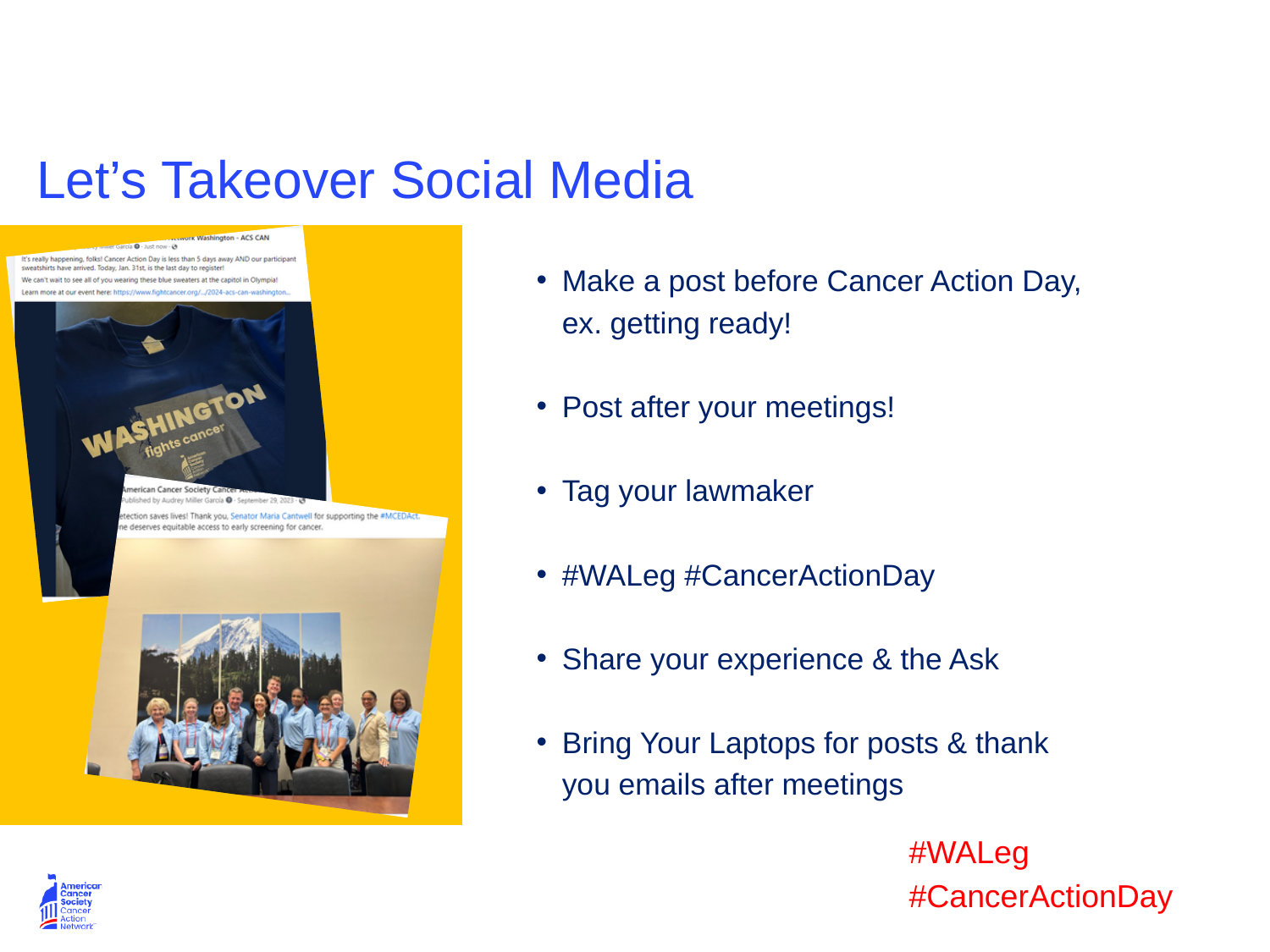

Let’s Takeover Social Media

Make a post before Cancer Action Day, ex. getting ready!

Post after your meetings!

Tag your lawmaker

#WALeg #CancerActionDay

Share your experience & the Ask

Bring Your Laptops for posts & thank you emails after meetings

#WALeg
#CancerActionDay